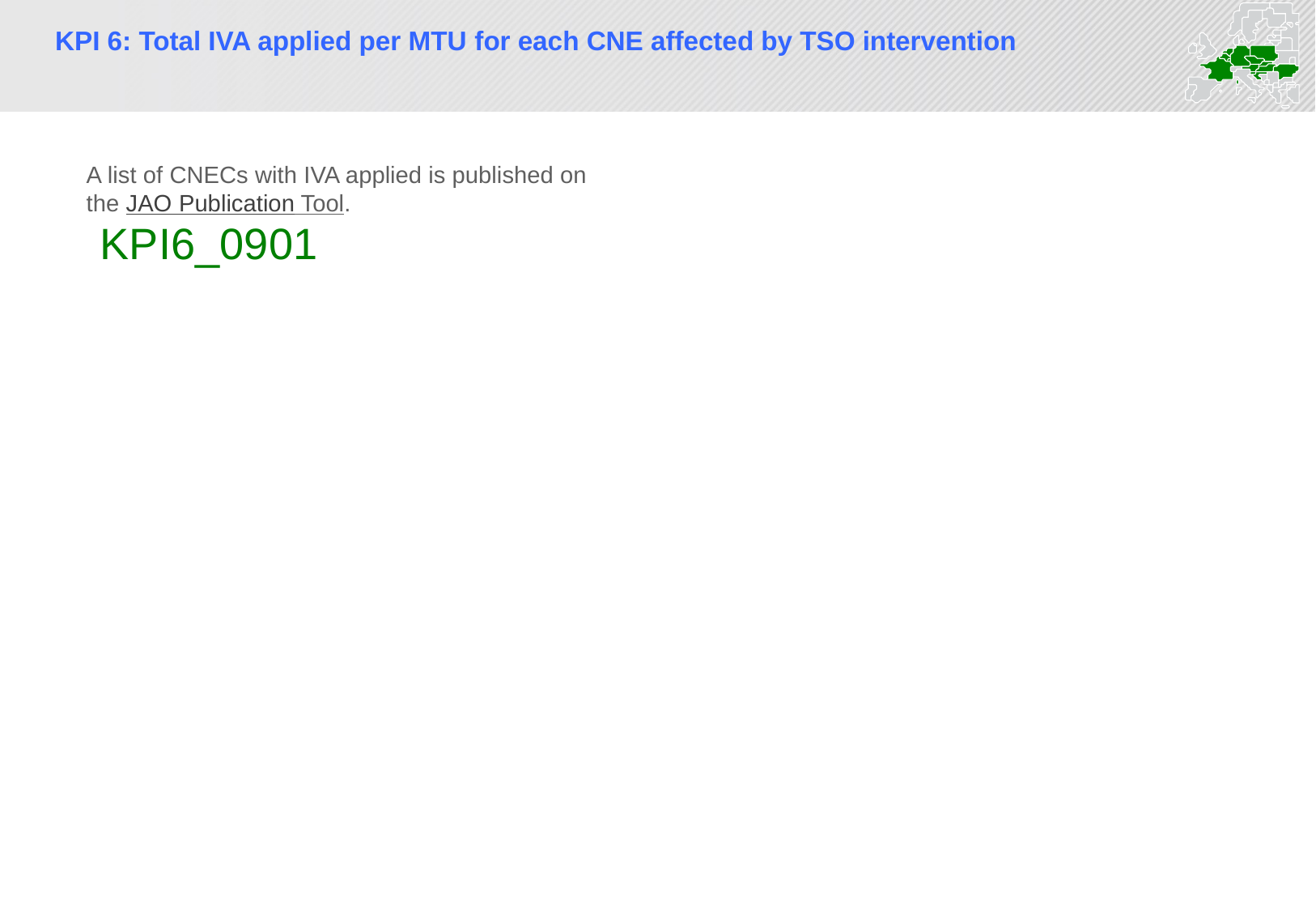

KPI 6: Total IVA applied per MTU for each CNE affected by TSO intervention

# KPI6_0901
A list of CNECs with IVA applied is published on the JAO Publication Tool.